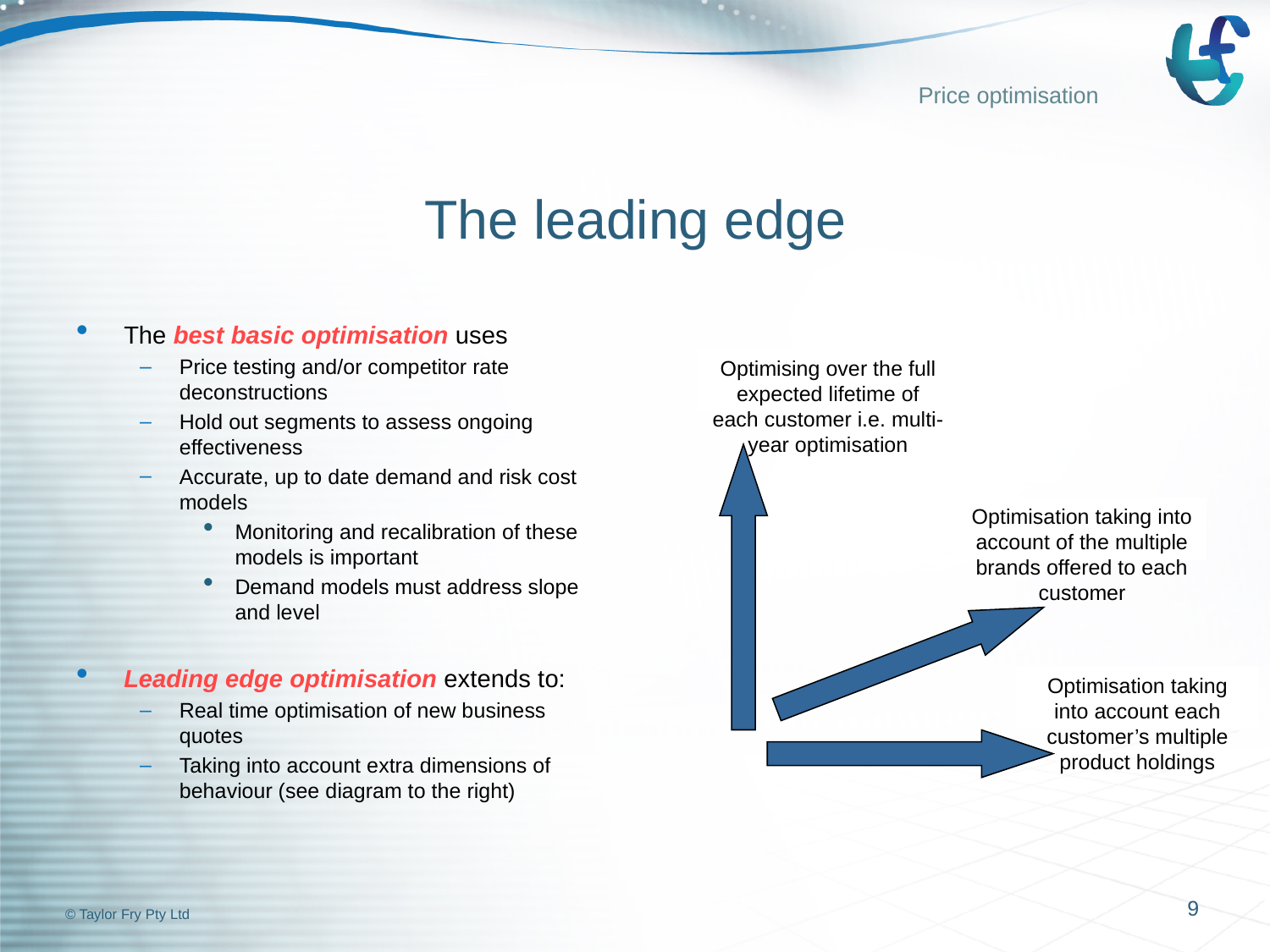

Price optimisation
# The leading edge
The best basic optimisation uses
Price testing and/or competitor rate deconstructions
Hold out segments to assess ongoing effectiveness
Accurate, up to date demand and risk cost models
Monitoring and recalibration of these models is important
Demand models must address slope and level

Leading edge optimisation extends to:
Real time optimisation of new business quotes
Taking into account extra dimensions of behaviour (see diagram to the right)

Optimising over the full expected lifetime of each customer i.e. multi-year optimisation
Optimisation taking into account of the multiple brands offered to each customer

Optimisation taking into account each customer’s multiple product holdings